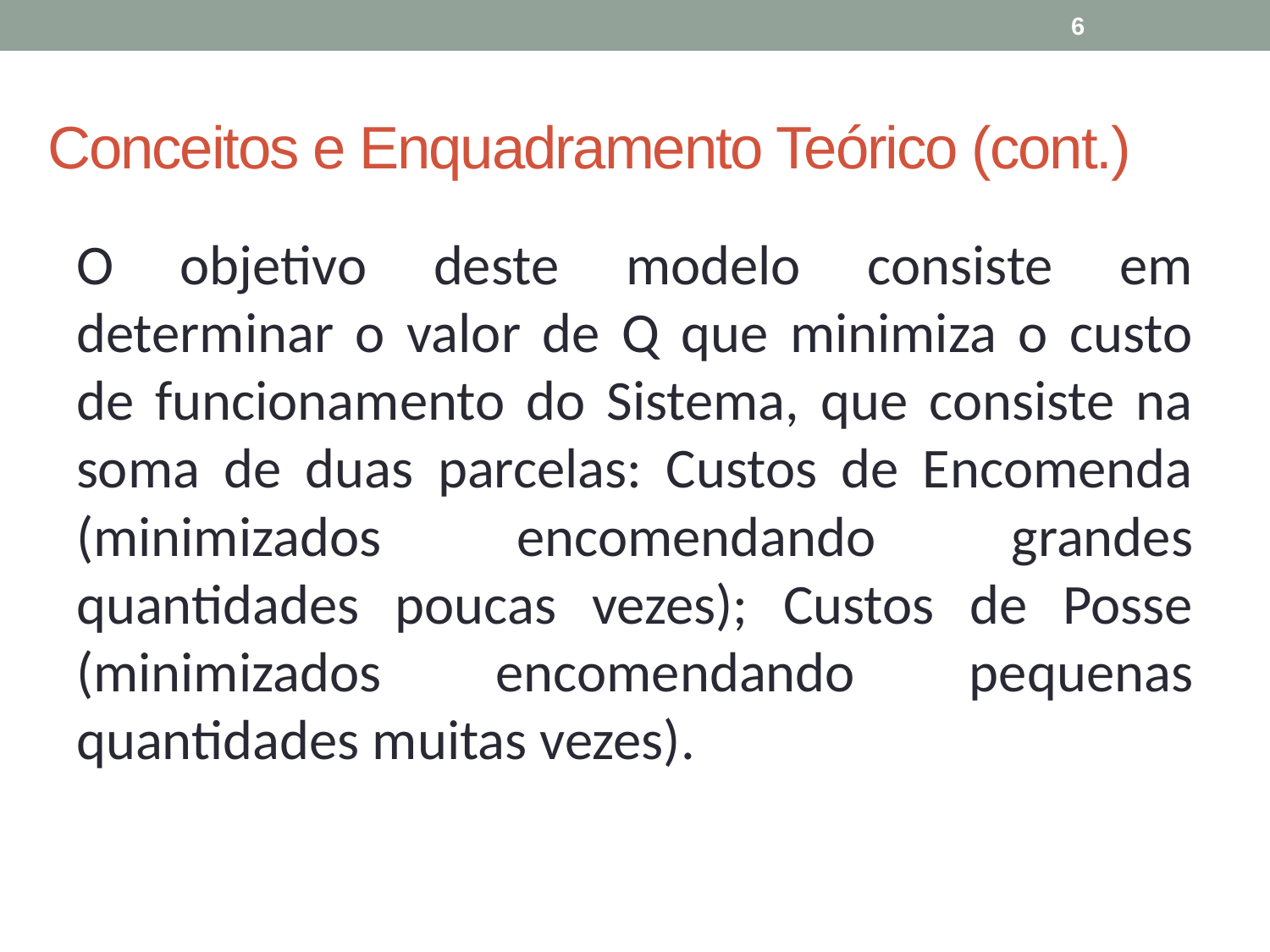

6
# Conceitos e Enquadramento Teórico (cont.)
O objetivo deste modelo consiste em determinar o valor de Q que minimiza o custo de funcionamento do Sistema, que consiste na soma de duas parcelas: Custos de Encomenda (minimizados encomendando grandes quantidades poucas vezes); Custos de Posse (minimizados encomendando pequenas quantidades muitas vezes).